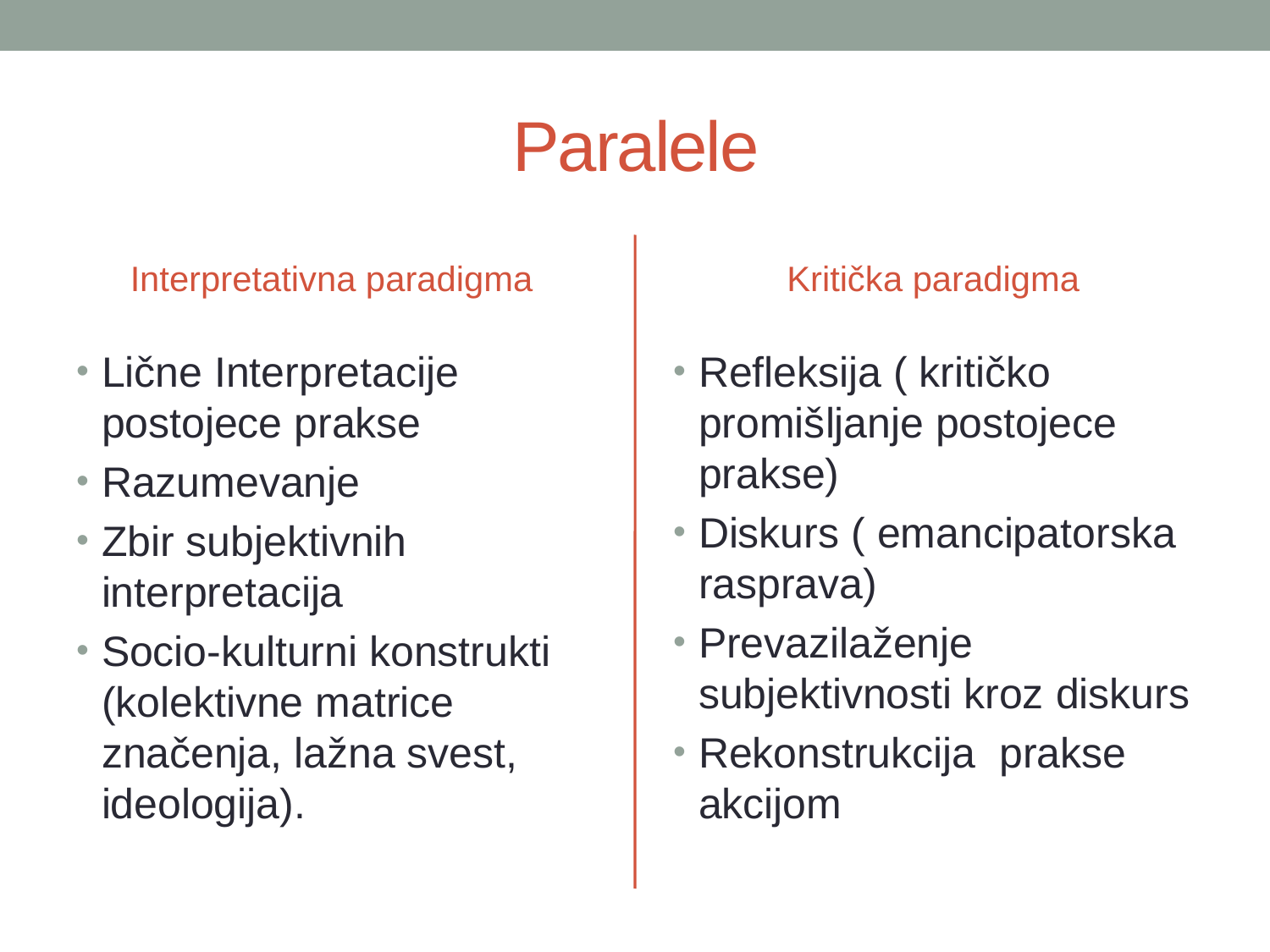

# Paralele
Interpretativna paradigma
Kritička paradigma
Lične Interpretacije postojece prakse
Razumevanje
Zbir subjektivnih interpretacija
Socio-kulturni konstrukti (kolektivne matrice značenja, lažna svest, ideologija).

Refleksija ( kritičko promišljanje postojece prakse)
Diskurs ( emancipatorska rasprava)
Prevazilaženje subjektivnosti kroz diskurs
Rekonstrukcija  prakse akcijom